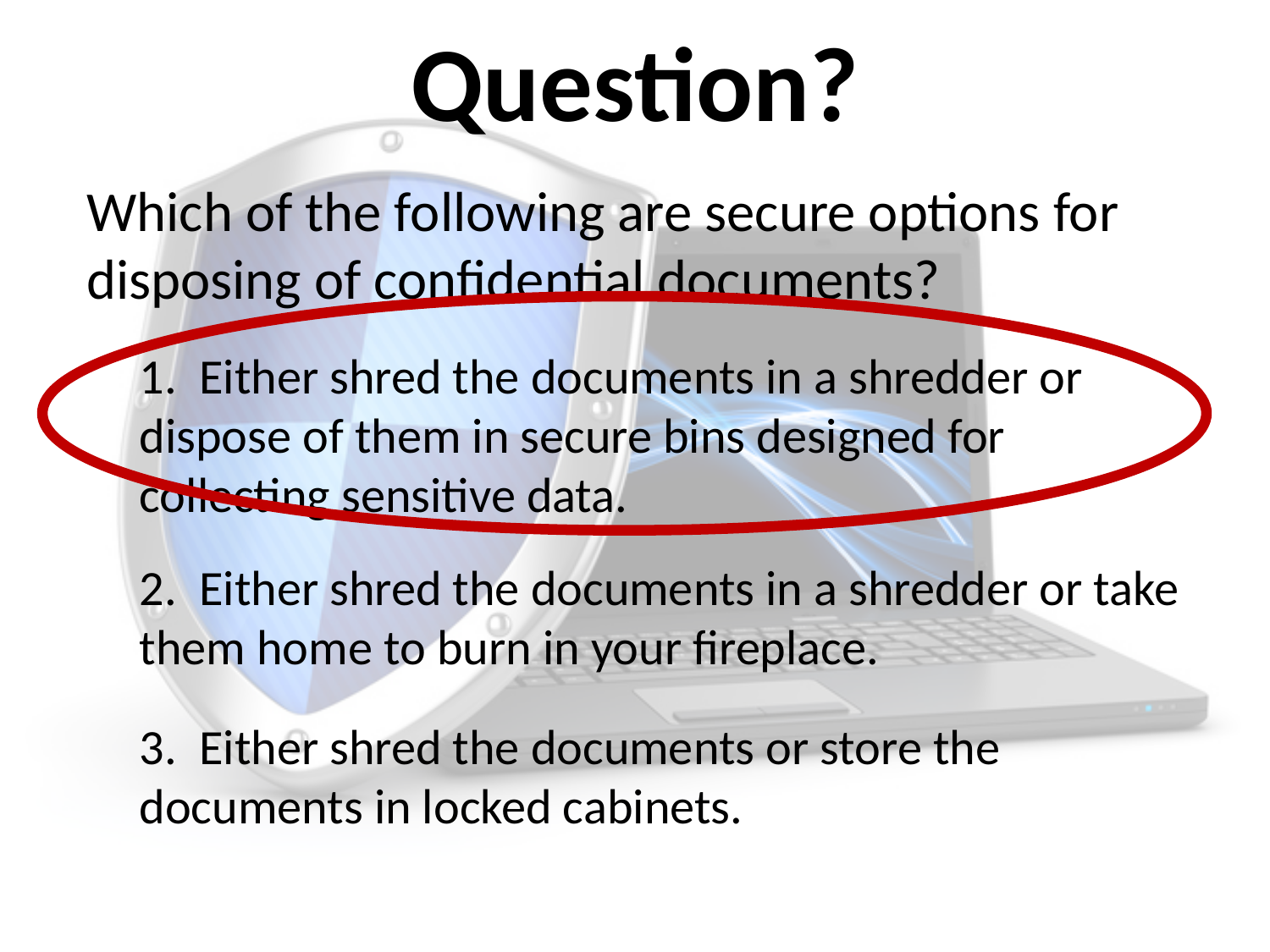

# Question?
Which of the following are secure options for disposing of confidential documents?

1.  Either shred the documents in a shredder or dispose of them in secure bins designed for collecting sensitive data.
2.  Either shred the documents in a shredder or take them home to burn in your fireplace.
3.  Either shred the documents or store the documents in locked cabinets.